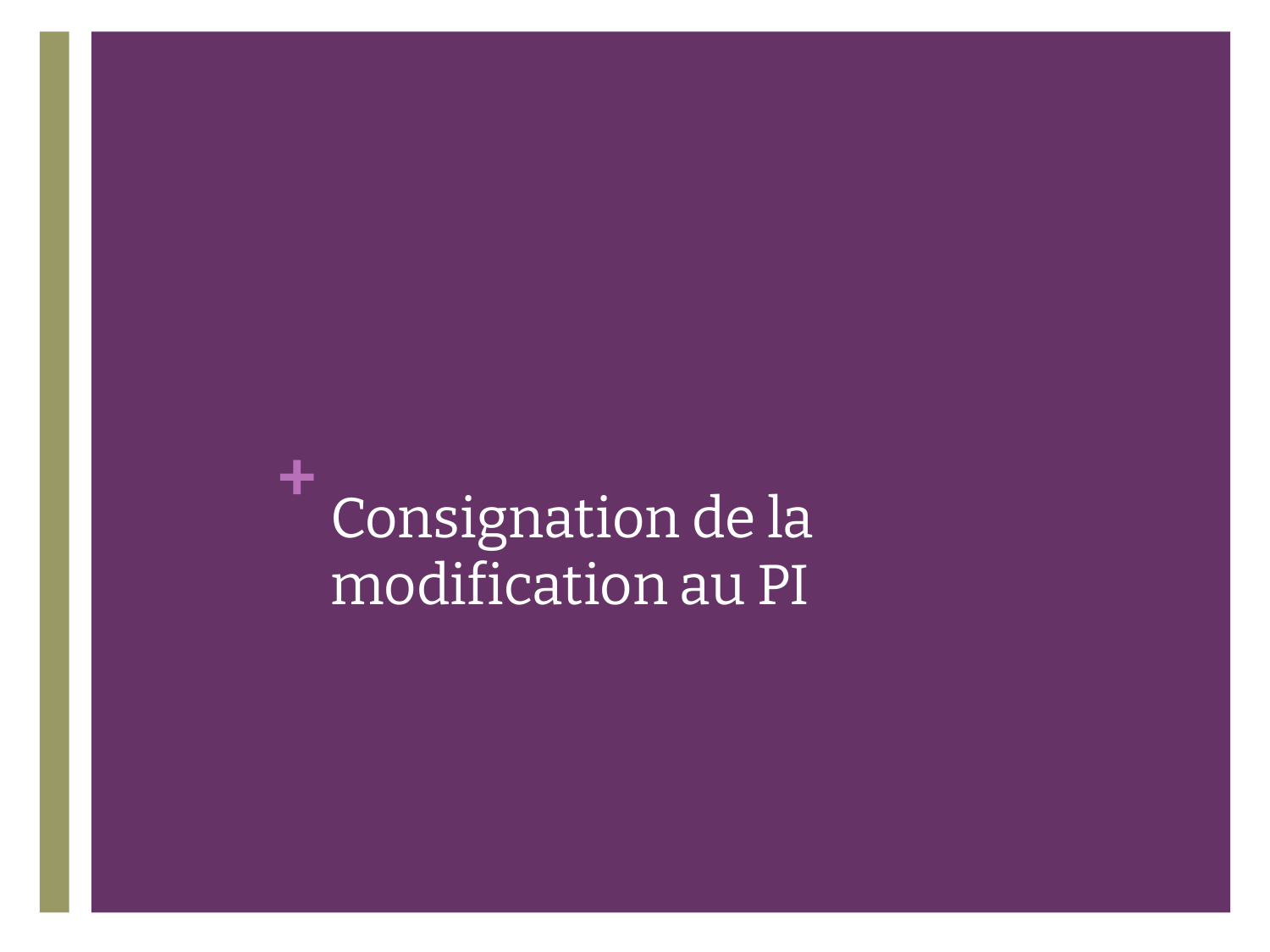

# Consignation de la modification au PI